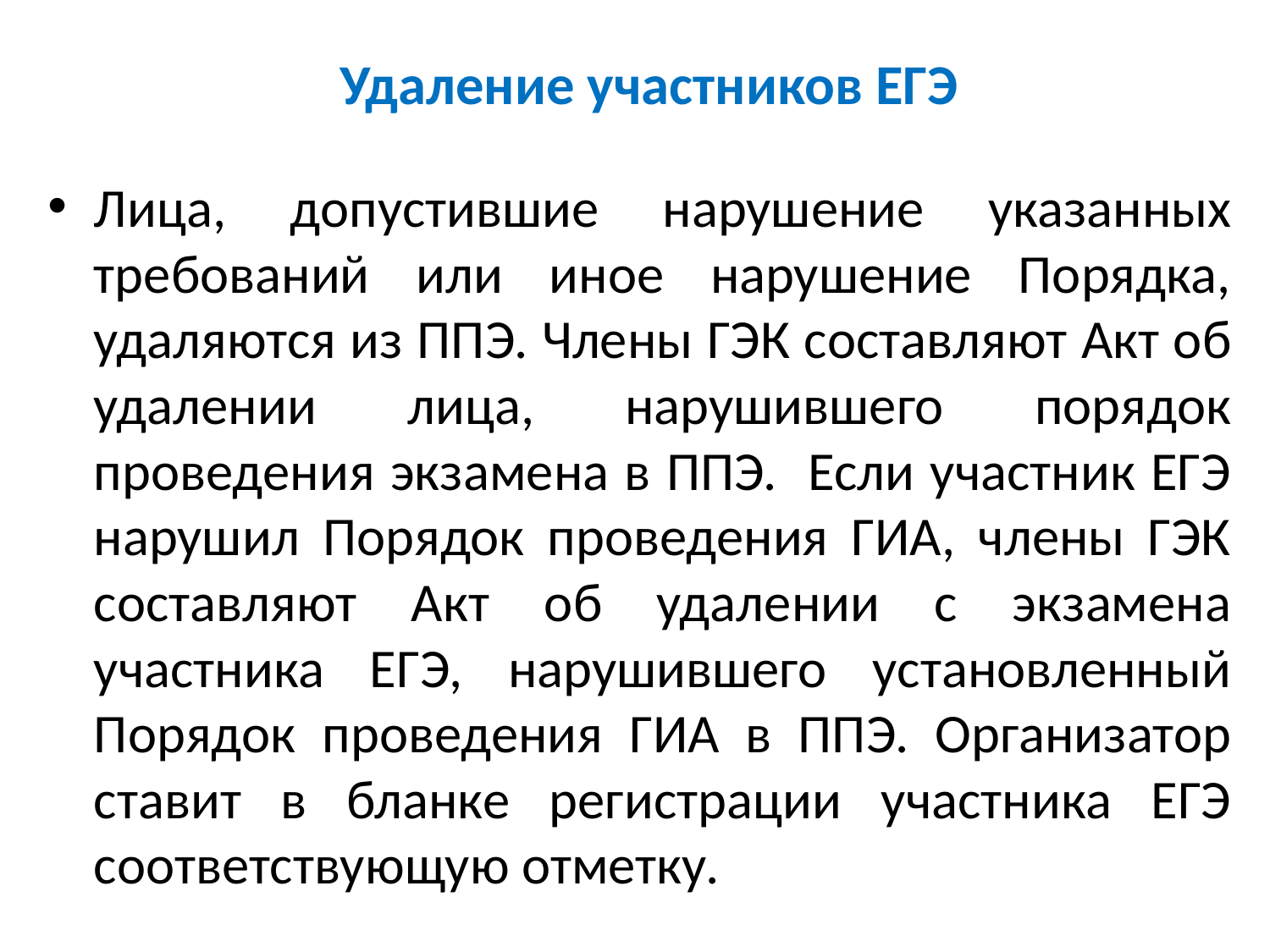

# Удаление участников ЕГЭ
Лица, допустившие нарушение указанных требований или иное нарушение Порядка, удаляются из ППЭ. Члены ГЭК составляют Акт об удалении лица, нарушившего порядок проведения экзамена в ППЭ.  Если участник ЕГЭ нарушил Порядок проведения ГИА, члены ГЭК составляют Акт об удалении с экзамена участника ЕГЭ, нарушившего установленный Порядок проведения ГИА в ППЭ. Организатор ставит в бланке регистрации участника ЕГЭ соответствующую отметку.